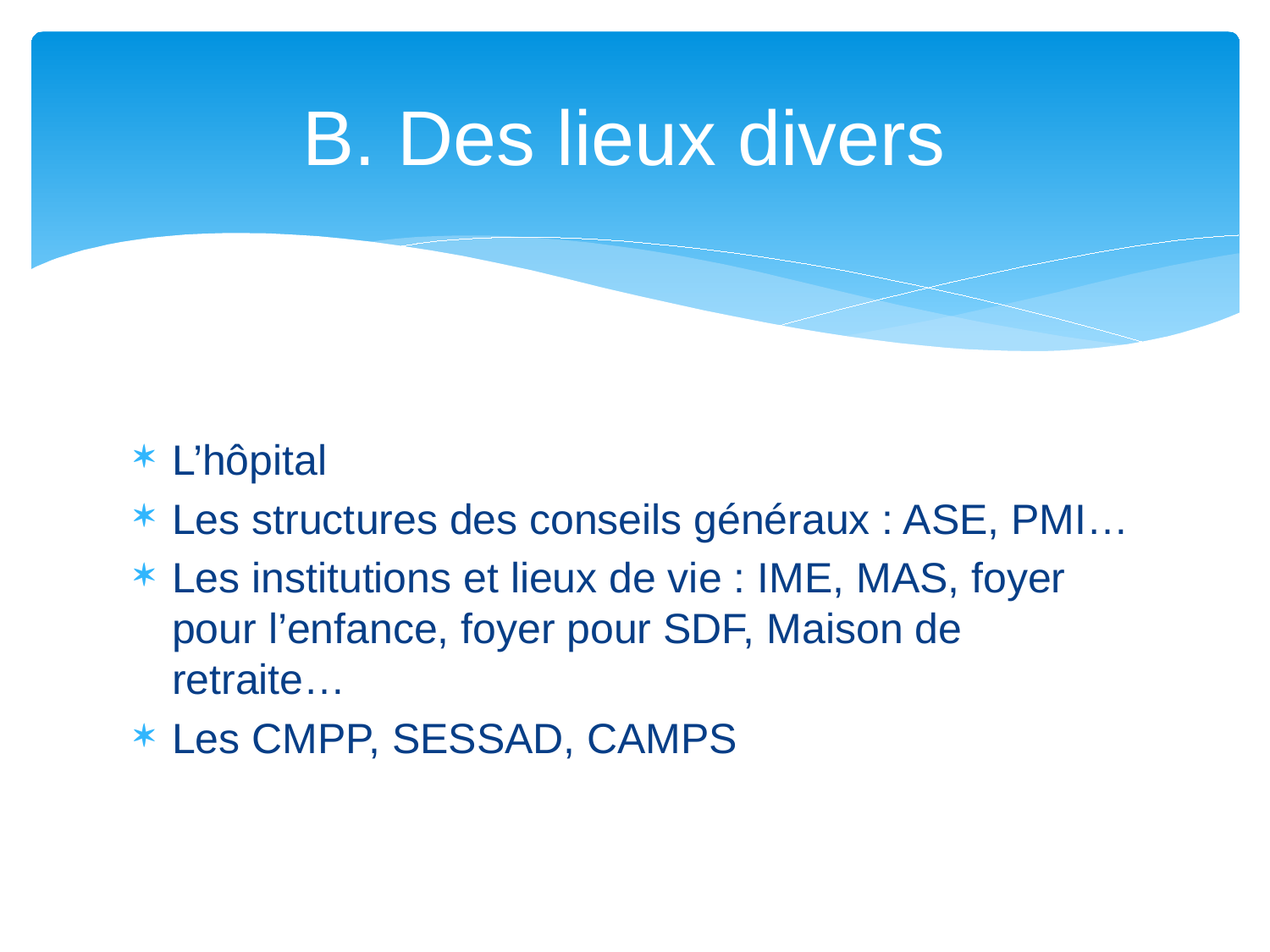

# B. Des lieux divers
L’hôpital
Les structures des conseils généraux : ASE, PMI…
Les institutions et lieux de vie : IME, MAS, foyer pour l’enfance, foyer pour SDF, Maison de retraite…
Les CMPP, SESSAD, CAMPS